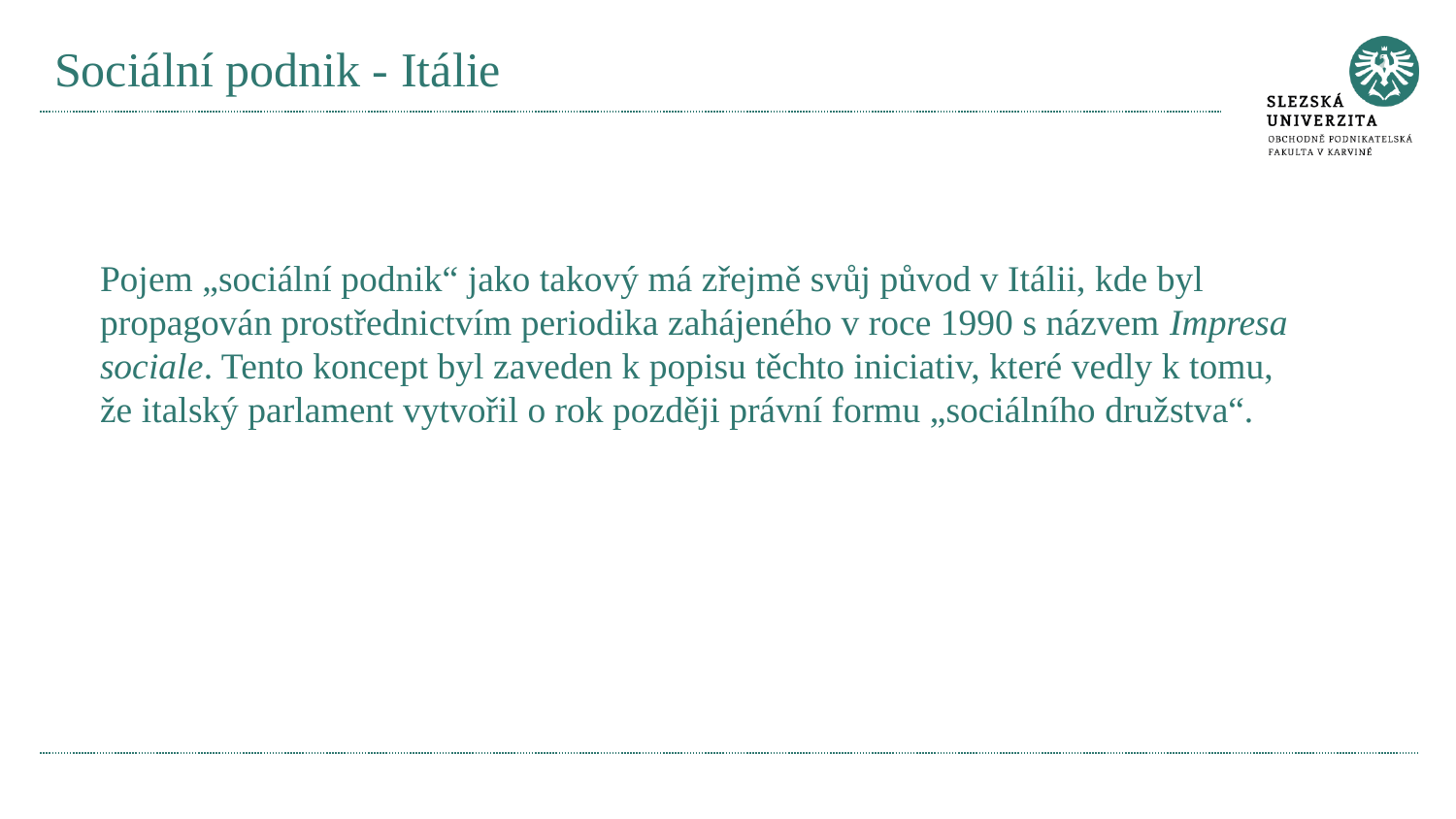

# Sociální podnik - Itálie
Pojem „sociální podnik“ jako takový má zřejmě svůj původ v Itálii, kde byl propagován prostřednictvím periodika zahájeného v roce 1990 s názvem Impresa sociale. Tento koncept byl zaveden k popisu těchto iniciativ, které vedly k tomu, že italský parlament vytvořil o rok později právní formu „sociálního družstva“.